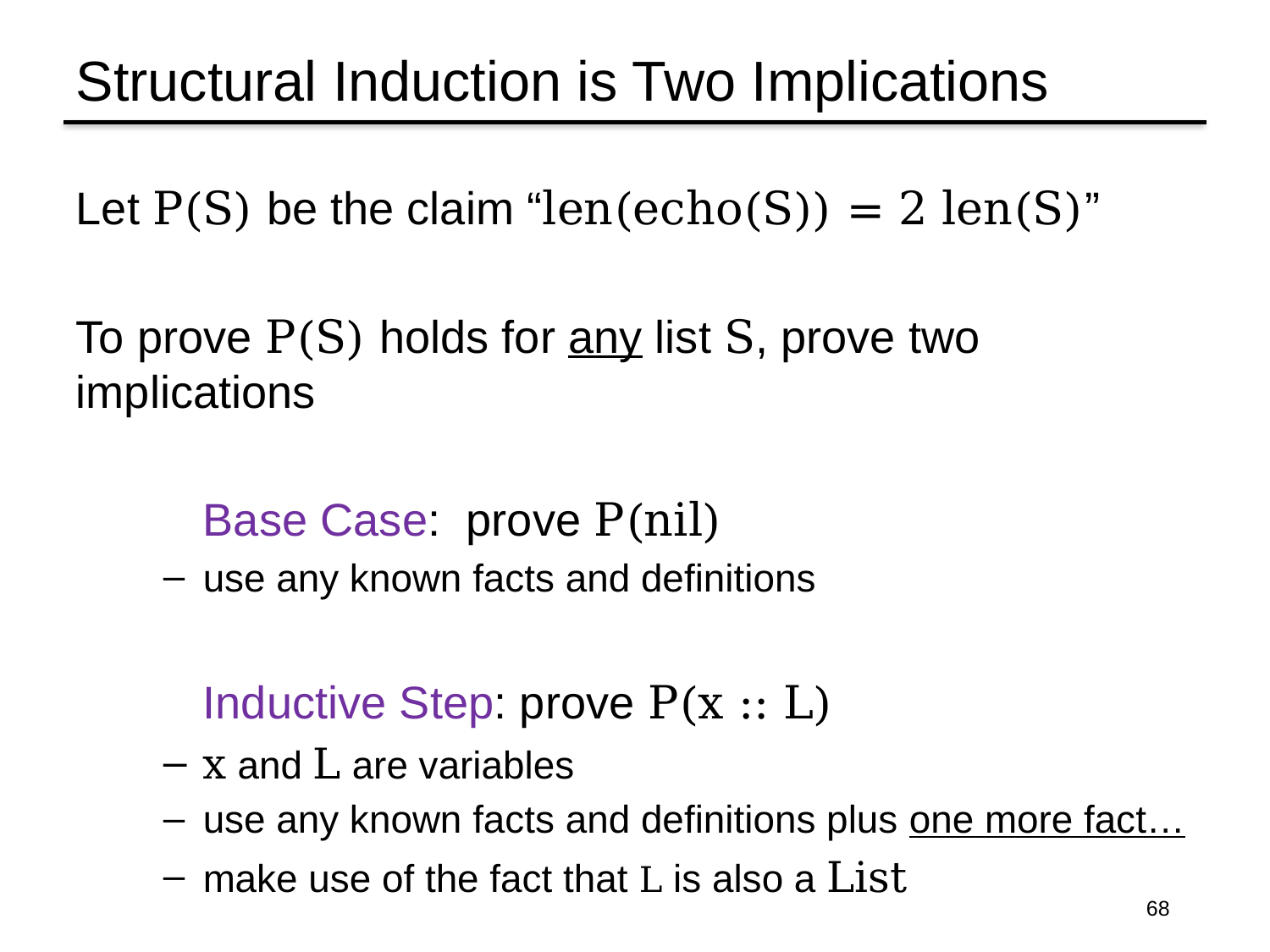

# Structural Induction is Two Implications
Let P(S) be the claim “len(echo(S)) = 2 len(S)”

To prove P(S) holds for any list S, prove two implications

	Base Case:  prove P(nil)
use any known facts and definitions

	Inductive Step: prove P(x :: L)
x and L are variables
use any known facts and definitions plus one more fact…
make use of the fact that L is also a List
68